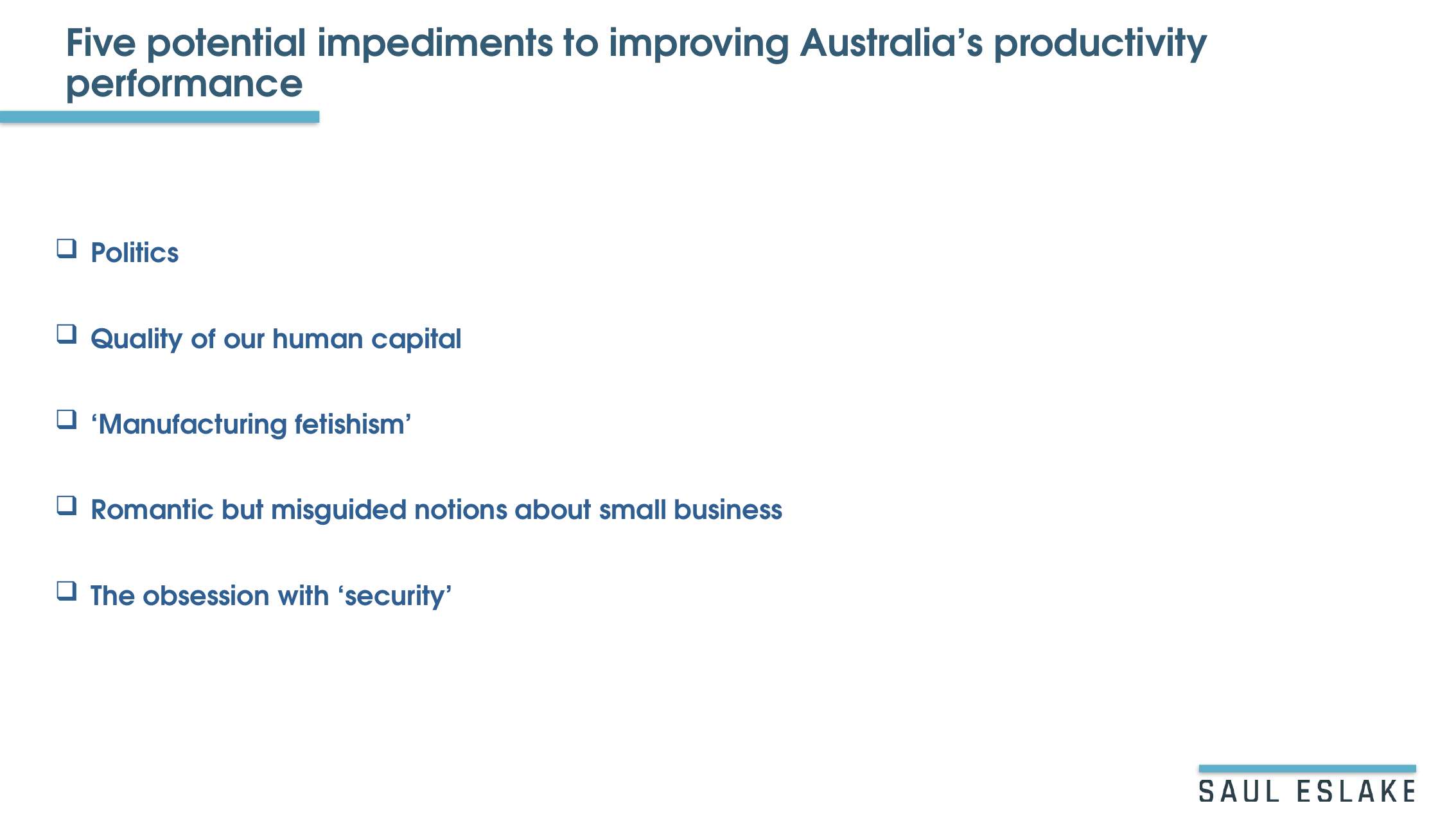

# Five potential impediments to improving Australia’s productivity performance
Politics
Quality of our human capital
‘Manufacturing fetishism’
Romantic but misguided notions about small business
The obsession with ‘security’